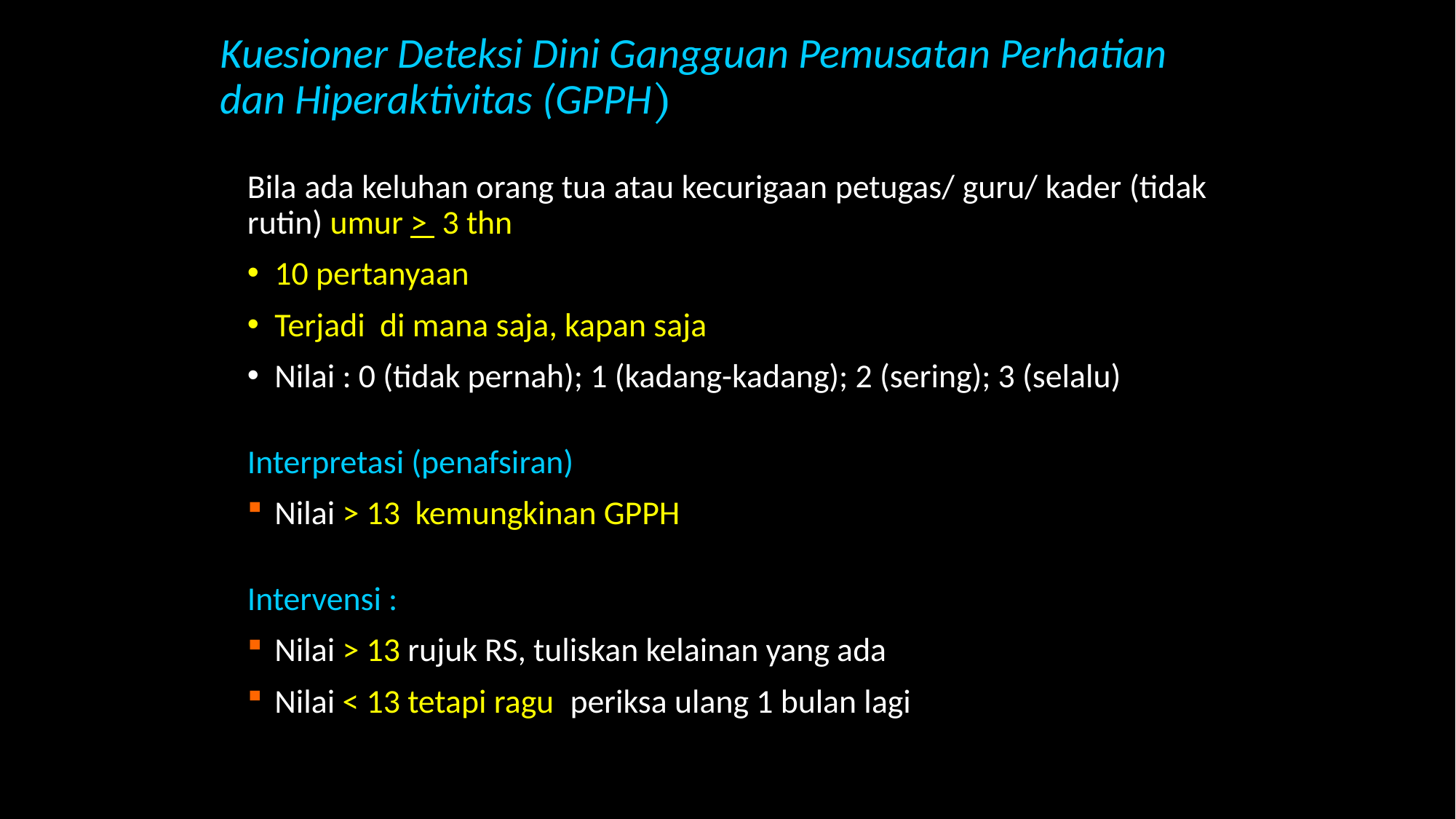

# Kuesioner Deteksi Dini Gangguan Pemusatan Perhatian dan Hiperaktivitas (GPPH)
Bila ada keluhan orang tua atau kecurigaan petugas/ guru/ kader (tidak rutin) umur >  3 thn
10 pertanyaan
Terjadi  di mana saja, kapan saja
Nilai : 0 (tidak pernah); 1 (kadang-kadang); 2 (sering); 3 (selalu)

Interpretasi (penafsiran)
Nilai > 13  kemungkinan GPPH

Intervensi :
Nilai > 13 rujuk RS, tuliskan kelainan yang ada
Nilai < 13 tetapi ragu, periksa ulang 1 bulan lagi